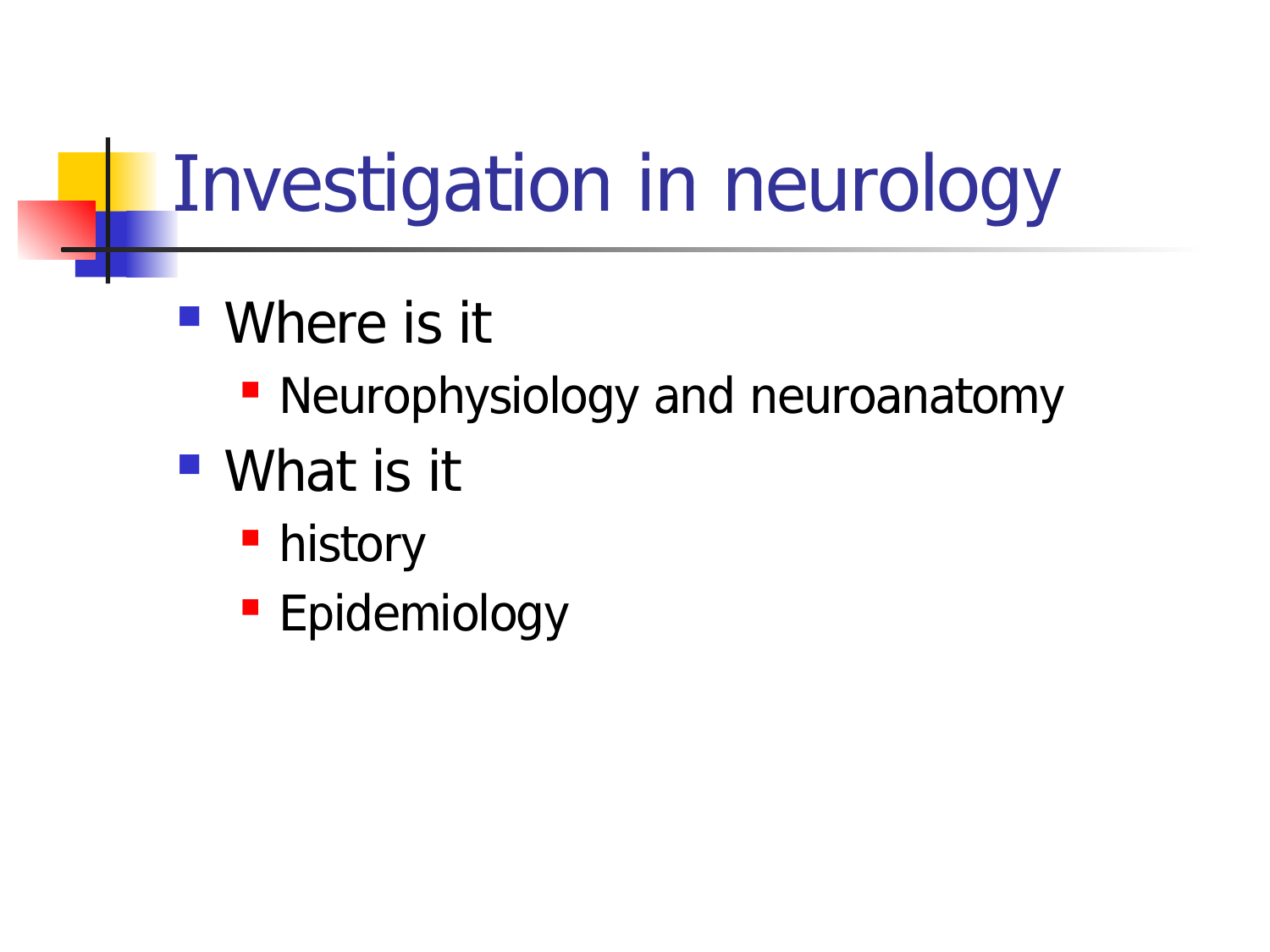

# Investigation in neurology
Where is it
Neurophysiology and neuroanatomy
What is it
history
Epidemiology